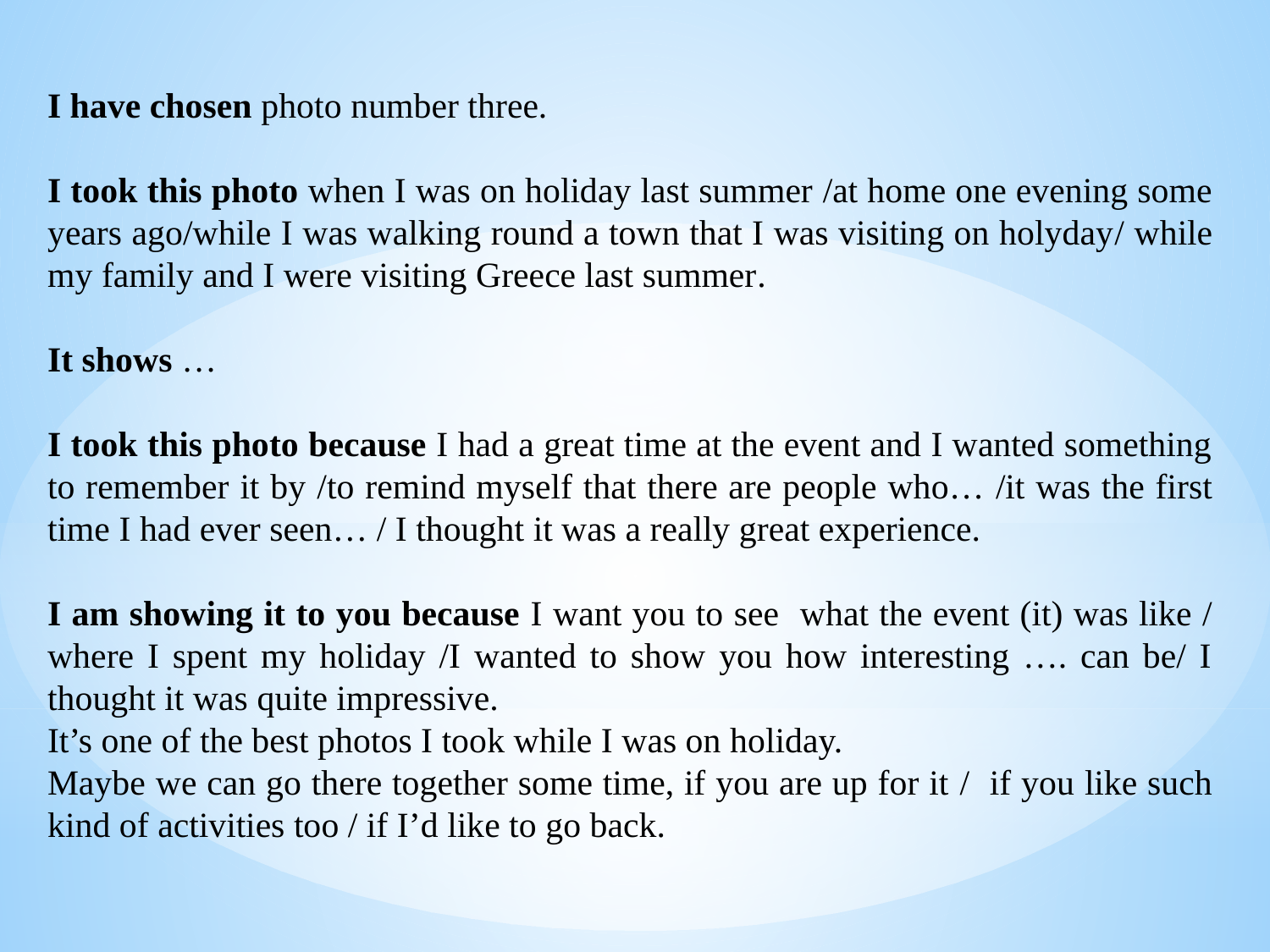

I have chosen photo number three.

I took this photo when I was on holiday last summer /at home one evening some
years ago/while I was walking round a town that I was visiting on holyday/ while my family and I were visiting Greece last summer.

It shows …

I took this photo because I had a great time at the event and I wanted something to remember it by /to remind myself that there are people who… /it was the first time I had ever seen… / I thought it was a really great experience.

I am showing it to you because I want you to see  what the event (it) was like / where I spent my holiday /I wanted to show you how interesting …. can be/ I thought it was quite impressive.
It’s one of the best photos I took while I was on holiday.
Maybe we can go there together some time, if you are up for it /  if you like such kind of activities too / if I’d like to go back.